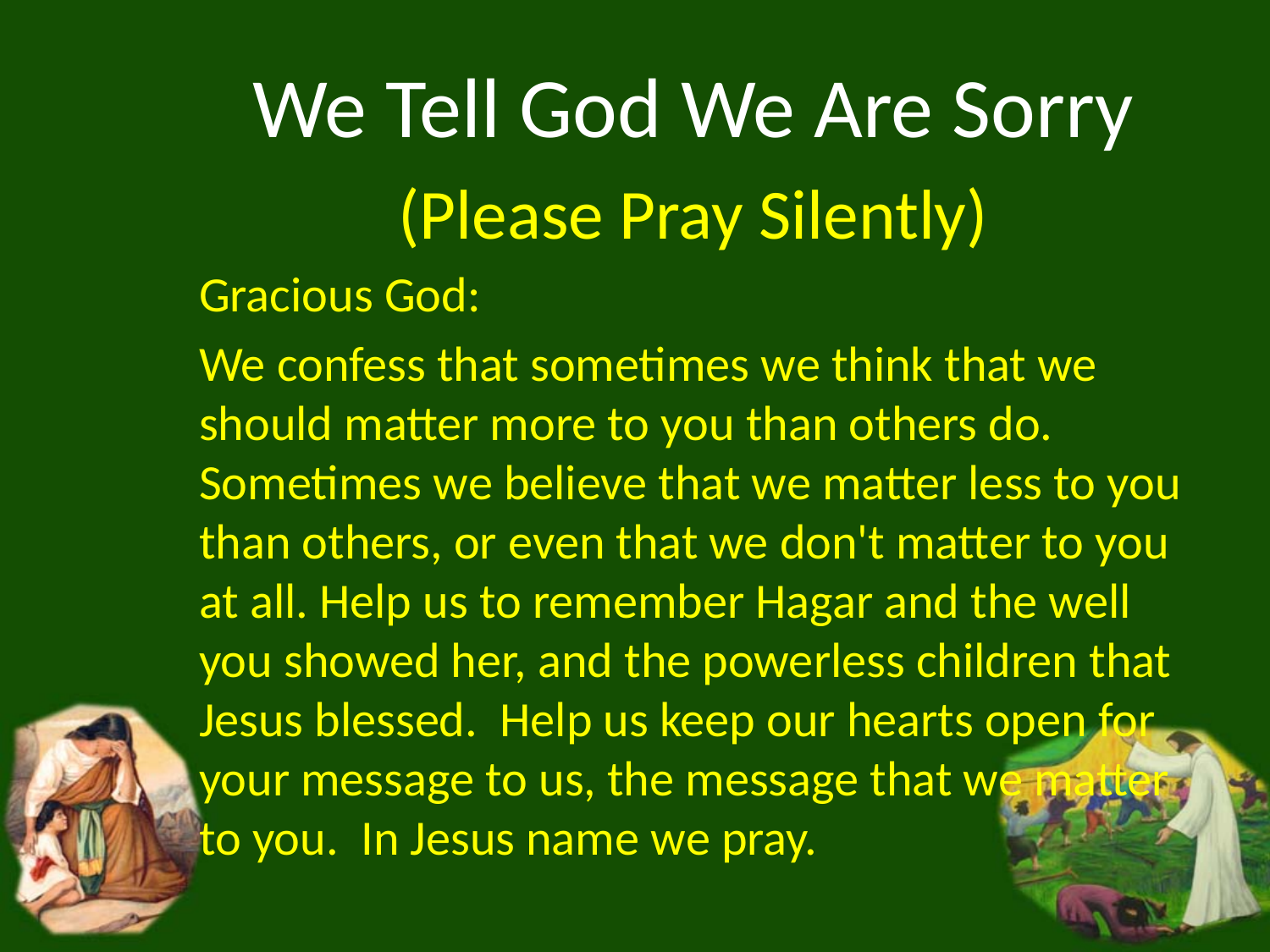

We Tell God We Are Sorry
(Please Pray Silently)
Gracious God:
We confess that sometimes we think that we should matter more to you than others do.  Sometimes we believe that we matter less to you than others, or even that we don't matter to you at all. Help us to remember Hagar and the well you showed her, and the powerless children that Jesus blessed.  Help us keep our hearts open for your message to us, the message that we matter to you.  In Jesus name we pray.